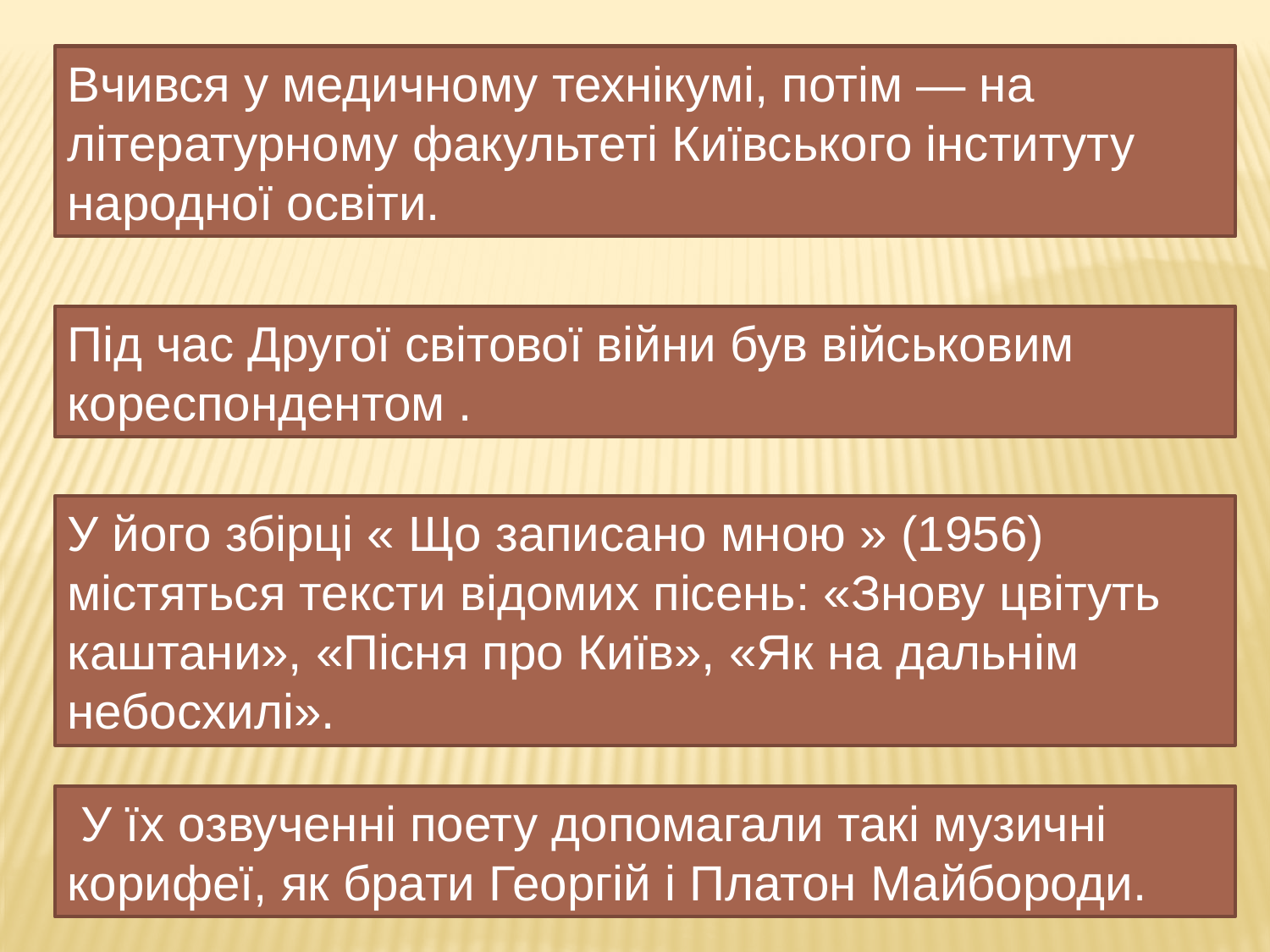

Вчився у медичному технікумі, потім — на літературному факультеті Київського інституту народної освіти.
Під час Другої світової війни був військовим кореспондентом .
У його збірці « Що записано мною » (1956) містяться тексти відомих пісень: «Знову цвітуть каштани», «Пісня про Київ», «Як на дальнім небосхилі».
 У їх озвученні поету допомагали такі музичні корифеї, як брати Георгій і Платон Майбороди.